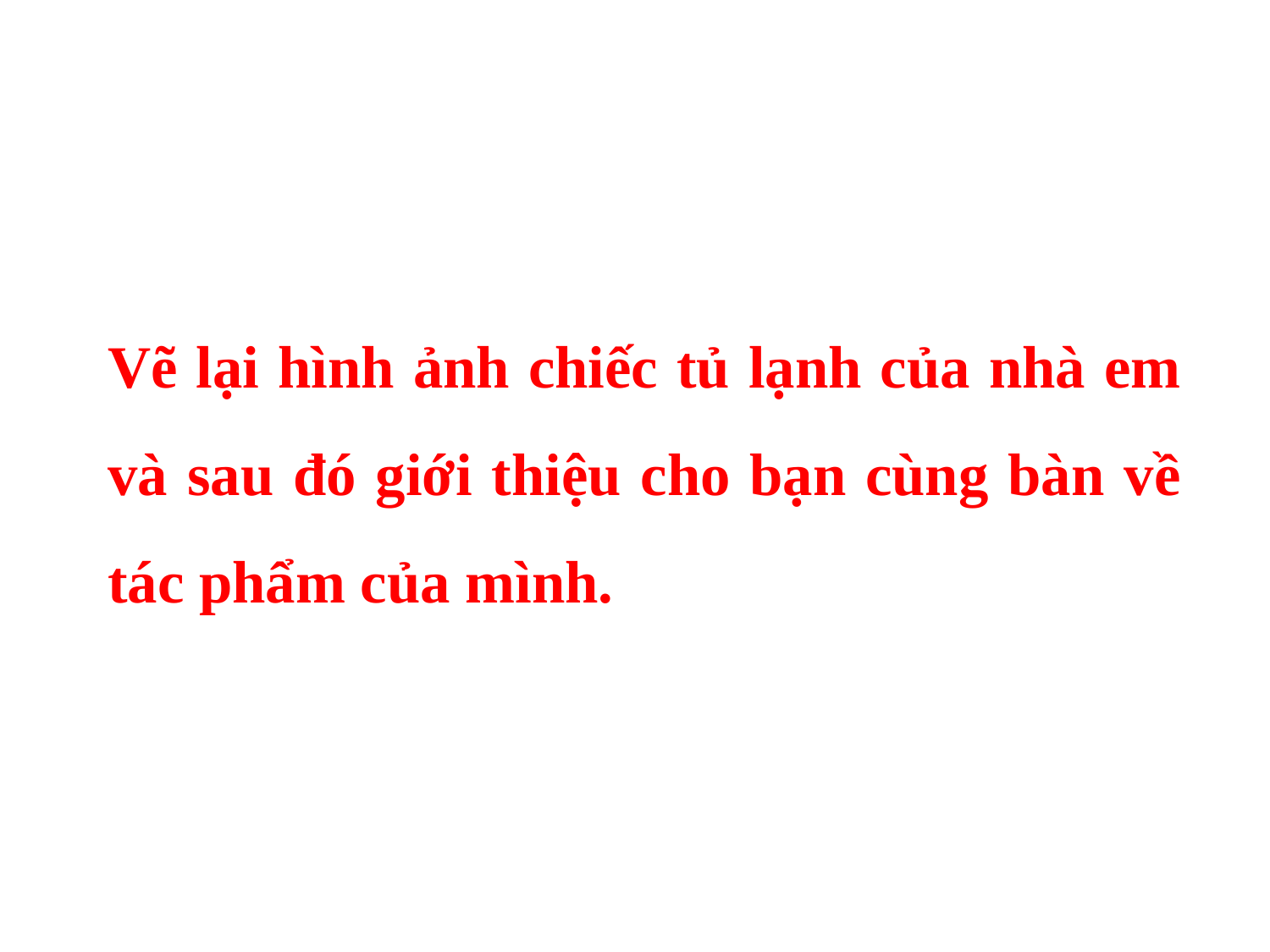

Vẽ lại hình ảnh chiếc tủ lạnh của nhà em và sau đó giới thiệu cho bạn cùng bàn về tác phẩm của mình.